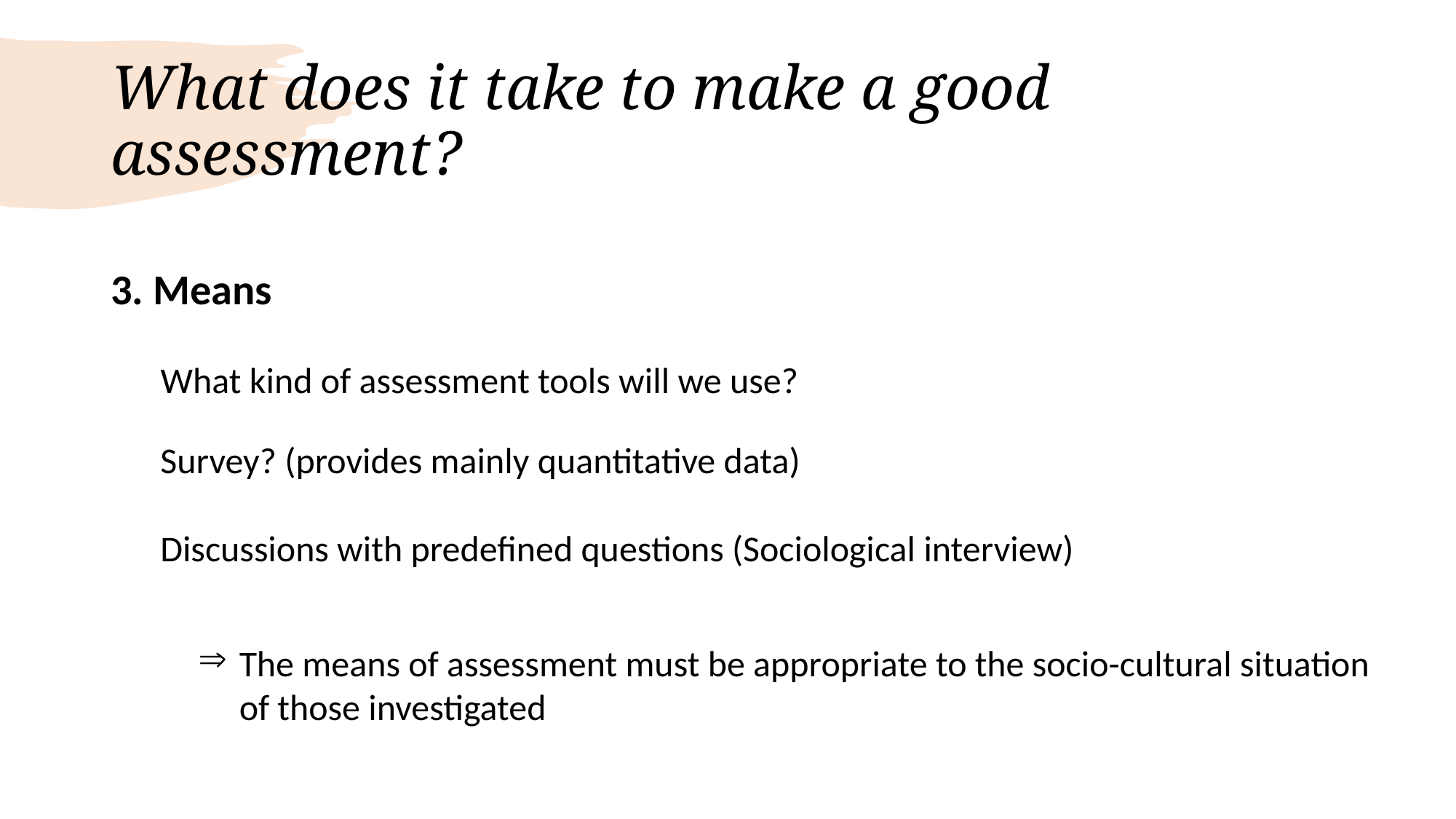

# What does it take to make a good assessment?
3. Means

What kind of assessment tools will we use?
Survey? (provides mainly quantitative data)
Discussions with predefined questions (Sociological interview)
The means of assessment must be appropriate to the socio-cultural situation of those investigated